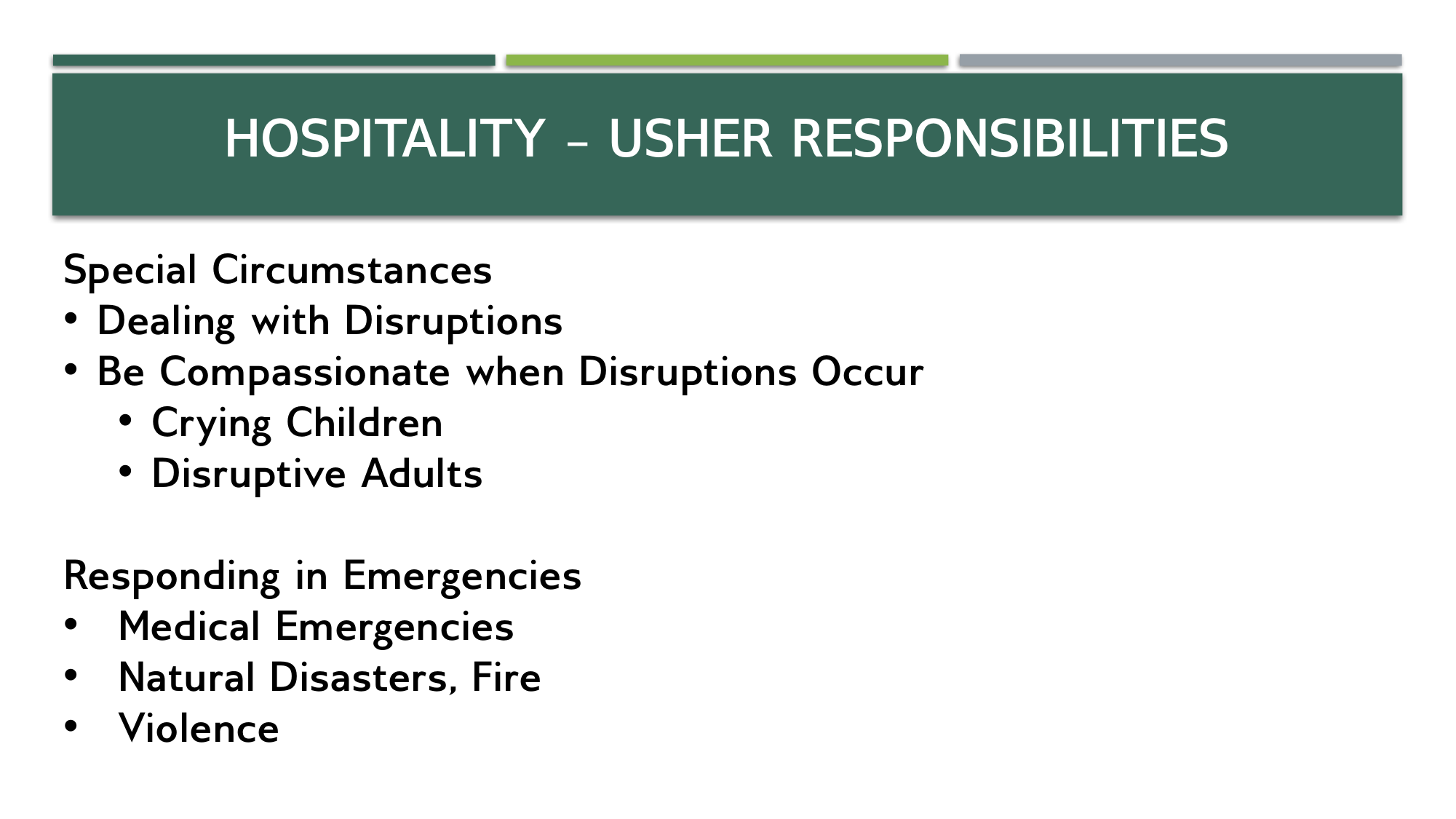

# ACTIVITY

Hospitality – Usher Responsibilities

Special Circumstances
Dealing with Disruptions
Be Compassionate when Disruptions Occur
Crying Children
Disruptive Adults

Responding in Emergencies
Medical Emergencies
Natural Disasters, Fire
Violence